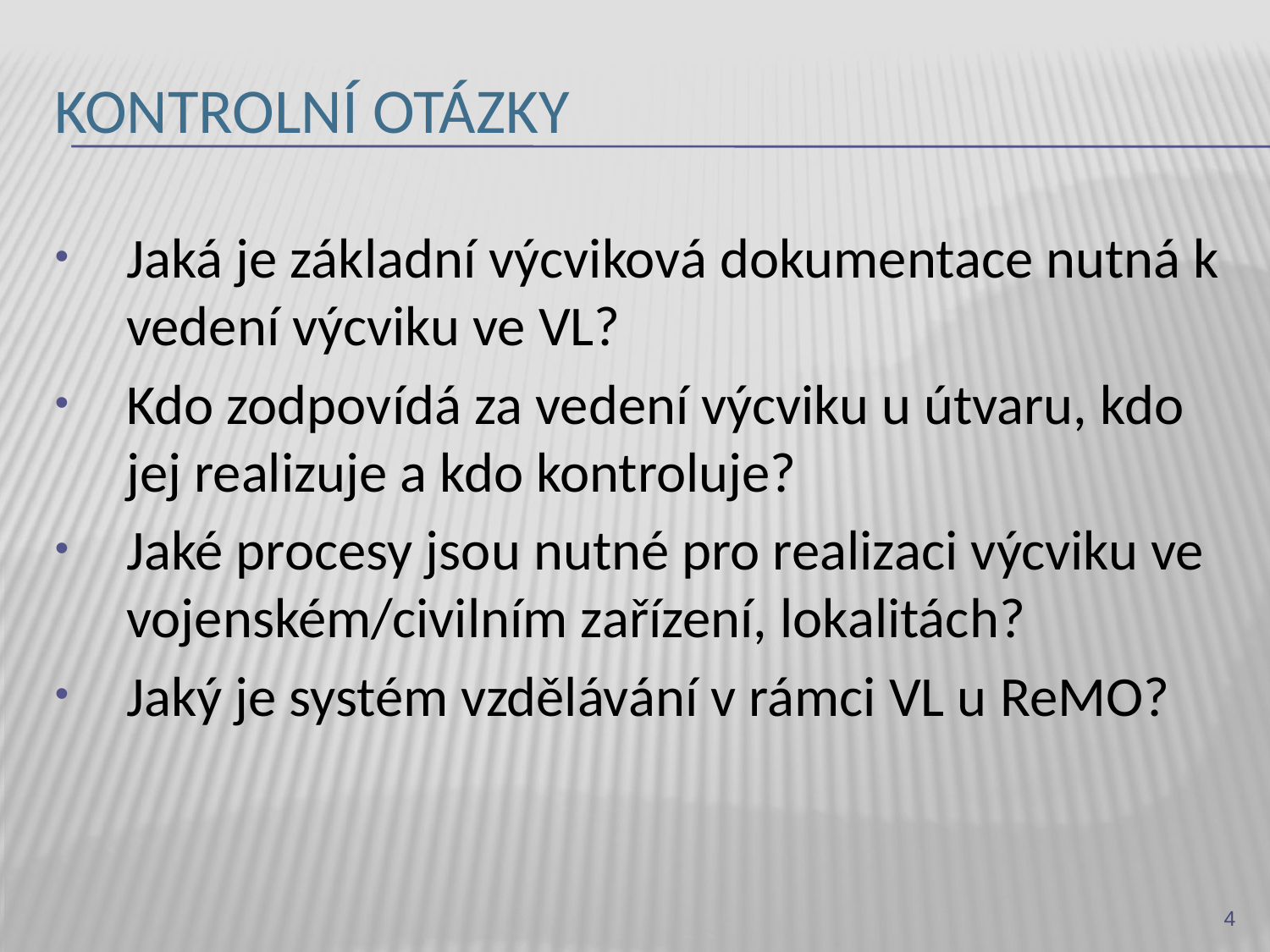

# Kontrolní otázky
Jaká je základní výcviková dokumentace nutná k vedení výcviku ve VL?
Kdo zodpovídá za vedení výcviku u útvaru, kdo jej realizuje a kdo kontroluje?
Jaké procesy jsou nutné pro realizaci výcviku ve vojenském/civilním zařízení, lokalitách?
Jaký je systém vzdělávání v rámci VL u ReMO?

4